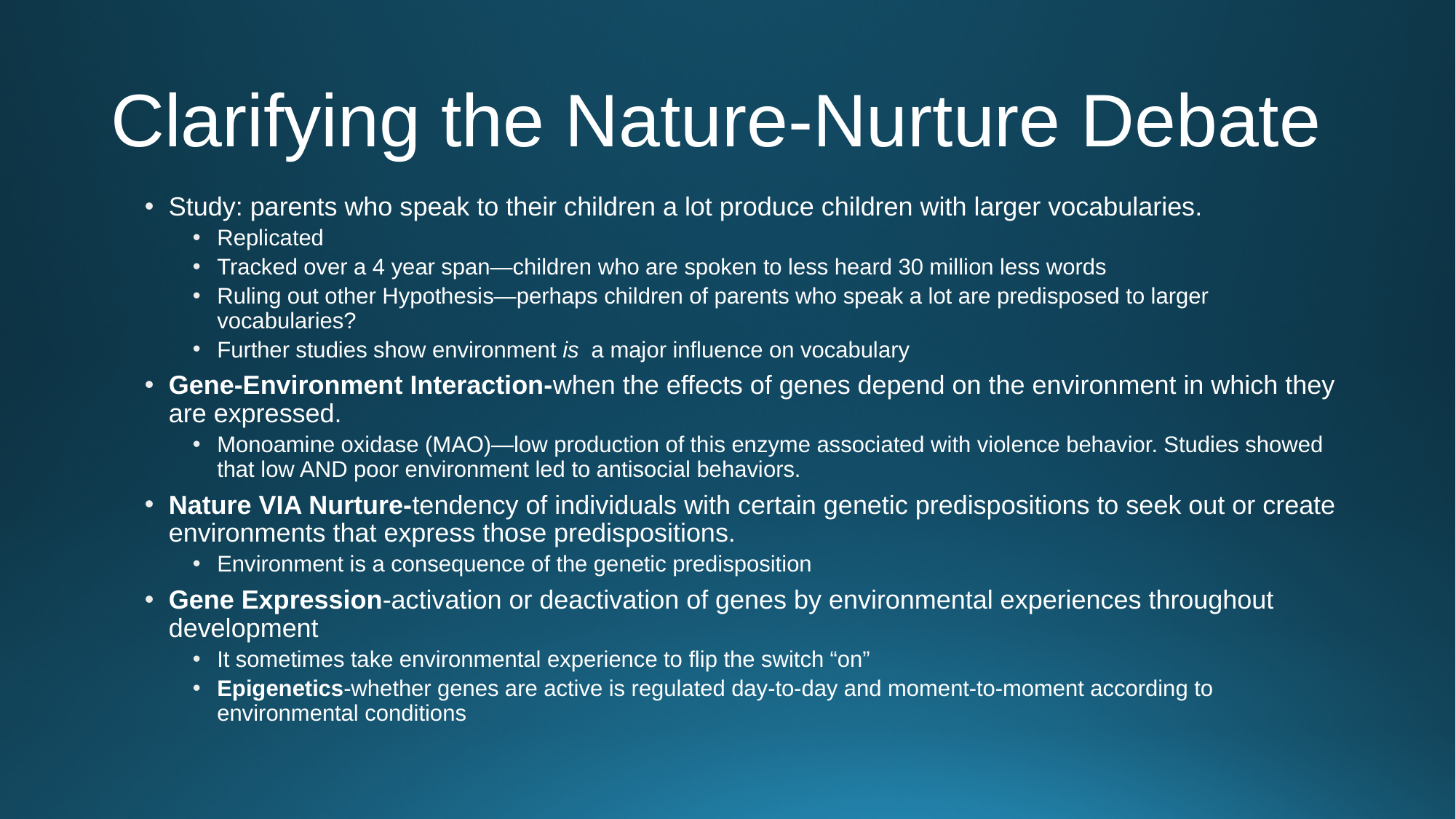

# Clarifying the Nature-Nurture Debate
Study: parents who speak to their children a lot produce children with larger vocabularies.
Replicated
Tracked over a 4 year span—children who are spoken to less heard 30 million less words
Ruling out other Hypothesis—perhaps children of parents who speak a lot are predisposed to larger vocabularies?
Further studies show environment is  a major influence on vocabulary
Gene-Environment Interaction-when the effects of genes depend on the environment in which they are expressed.
Monoamine oxidase (MAO)—low production of this enzyme associated with violence behavior. Studies showed that low AND poor environment led to antisocial behaviors.
Nature VIA Nurture-tendency of individuals with certain genetic predispositions to seek out or create environments that express those predispositions.
Environment is a consequence of the genetic predisposition
Gene Expression-activation or deactivation of genes by environmental experiences throughout development
It sometimes take environmental experience to flip the switch “on”
Epigenetics-whether genes are active is regulated day-to-day and moment-to-moment according to environmental conditions